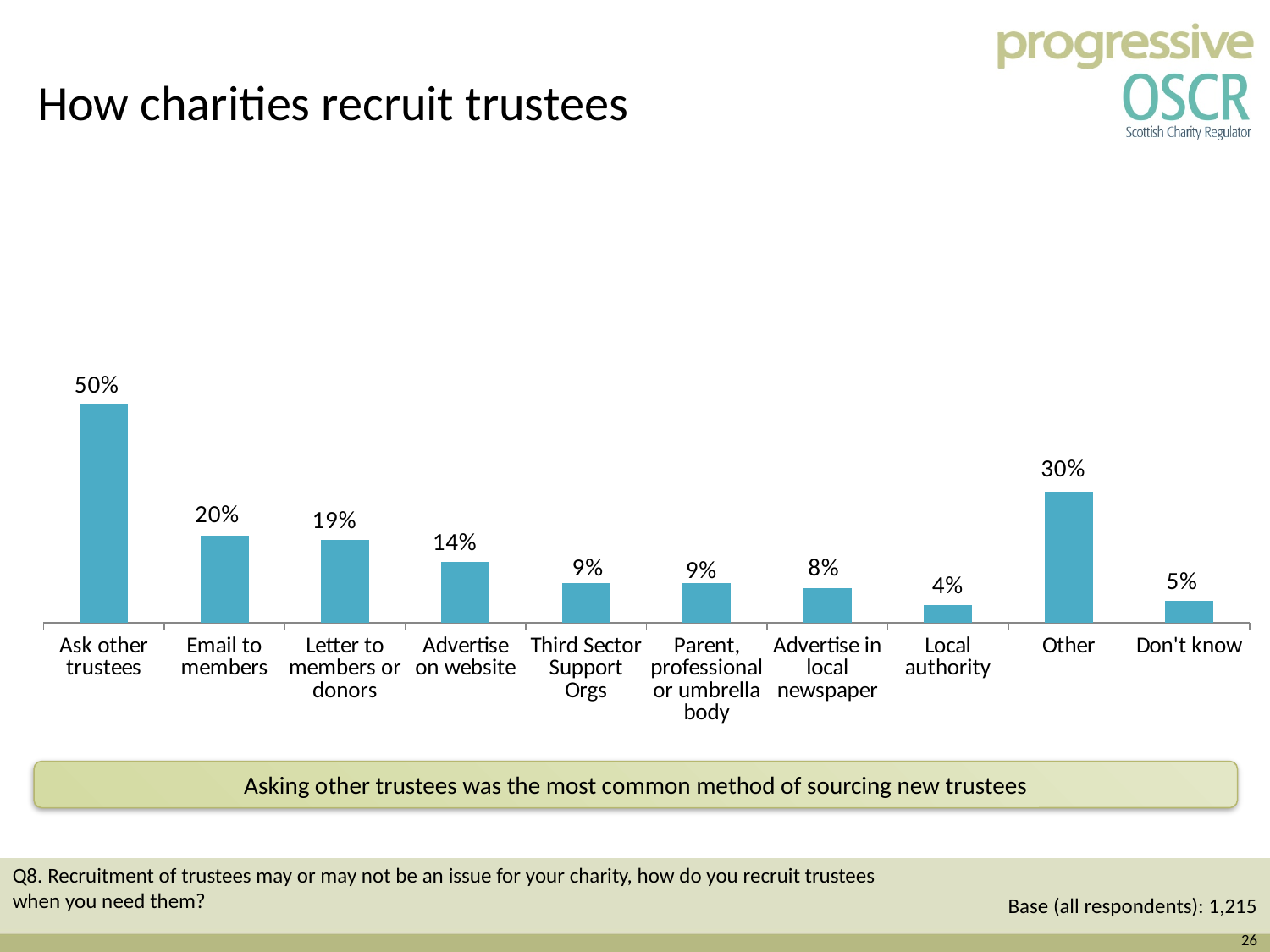

How charities recruit trustees

### Chart

| Category | 2016 (B:1,215) |
|---|---|
| Ask other trustees | 0.5 |
| Email to members | 0.2 |
| Letter to members or donors | 0.19 |
| Advertise on website | 0.14 |
| Third Sector Support Orgs | 0.09000000000000001 |
| Parent, professional or umbrella body | 0.09000000000000001 |
| Advertise in local newspaper | 0.08000000000000002 |
| Local authority | 0.04000000000000001 |
| Other | 0.30000000000000004 |
| Don't know | 0.05 |
Asking other trustees was the most common method of sourcing new trustees
Q8. Recruitment of trustees may or may not be an issue for your charity, how do you recruit trustees when you need them?
Base (all respondents): 1,215
26